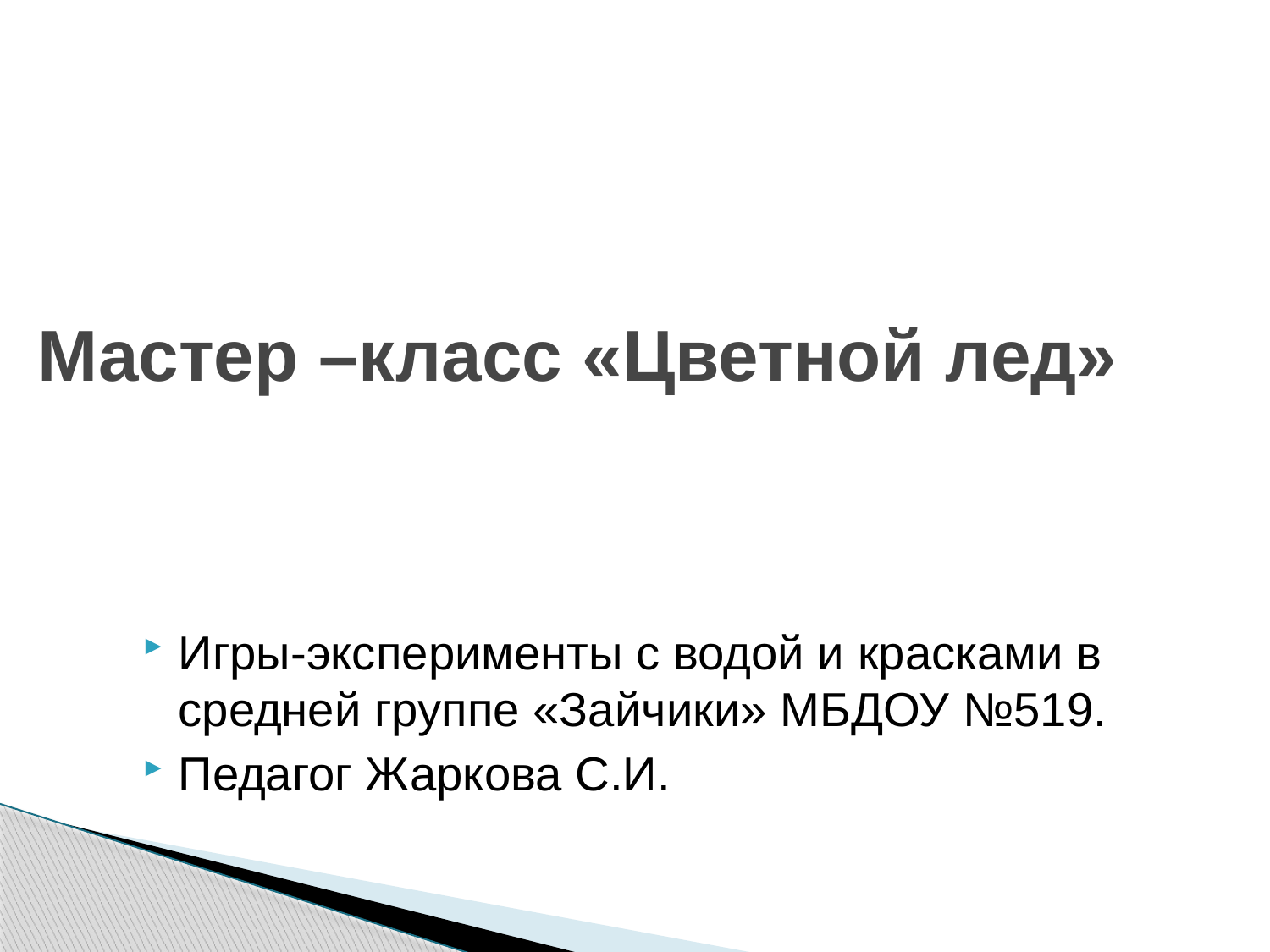

# Мастер –класс «Цветной лед»
Игры-эксперименты с водой и красками в средней группе «Зайчики» МБДОУ №519.
Педагог Жаркова С.И.